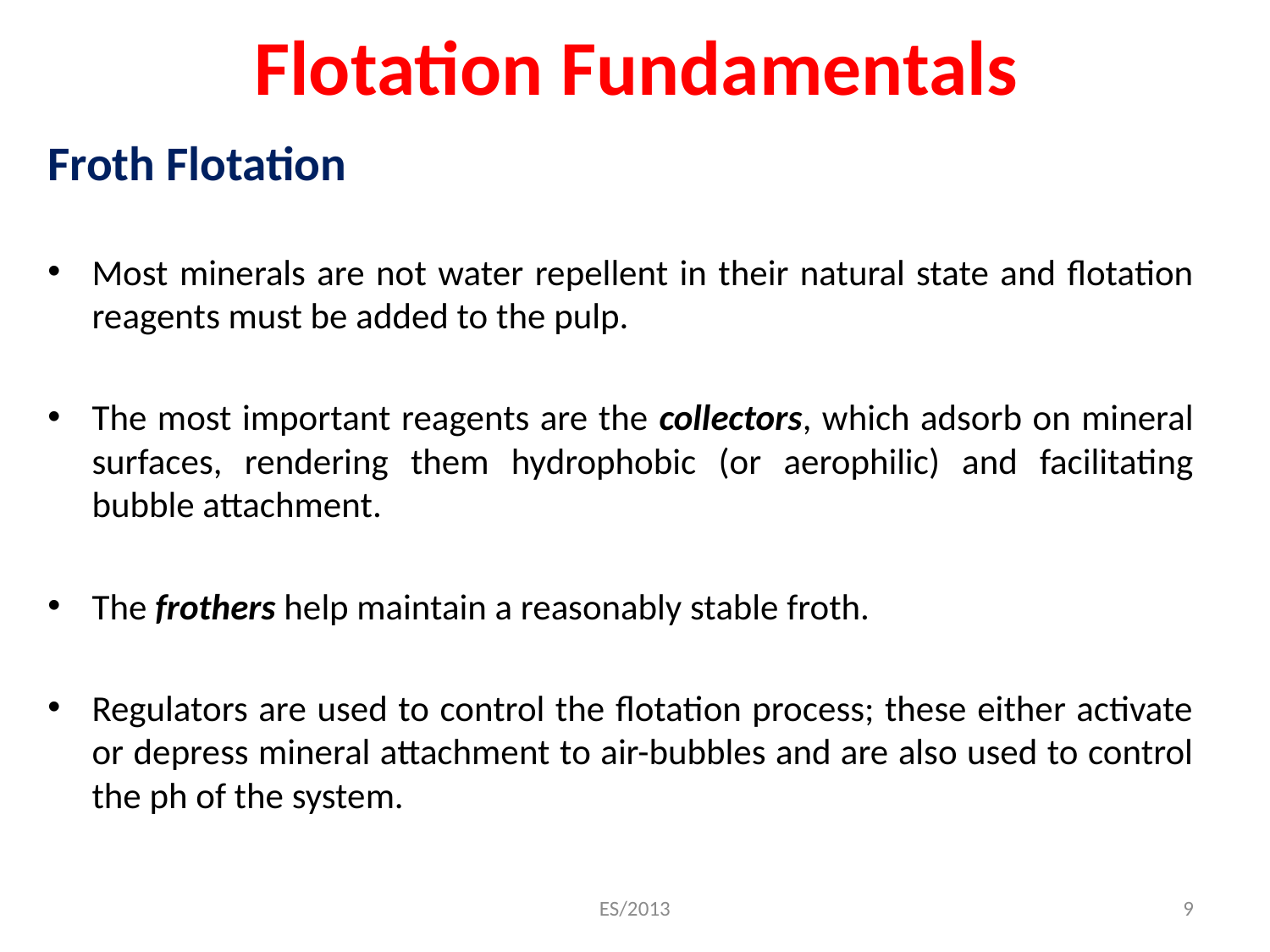

# Flotation Fundamentals
Froth Flotation

Most minerals are not water repellent in their natural state and flotation reagents must be added to the pulp.

The most important reagents are the collectors, which adsorb on mineral surfaces, rendering them hydrophobic (or aerophilic) and facilitating bubble attachment.

The frothers help maintain a reasonably stable froth.

Regulators are used to control the flotation process; these either activate or depress mineral attachment to air-bubbles and are also used to control the ph of the system.

ES/2013
9